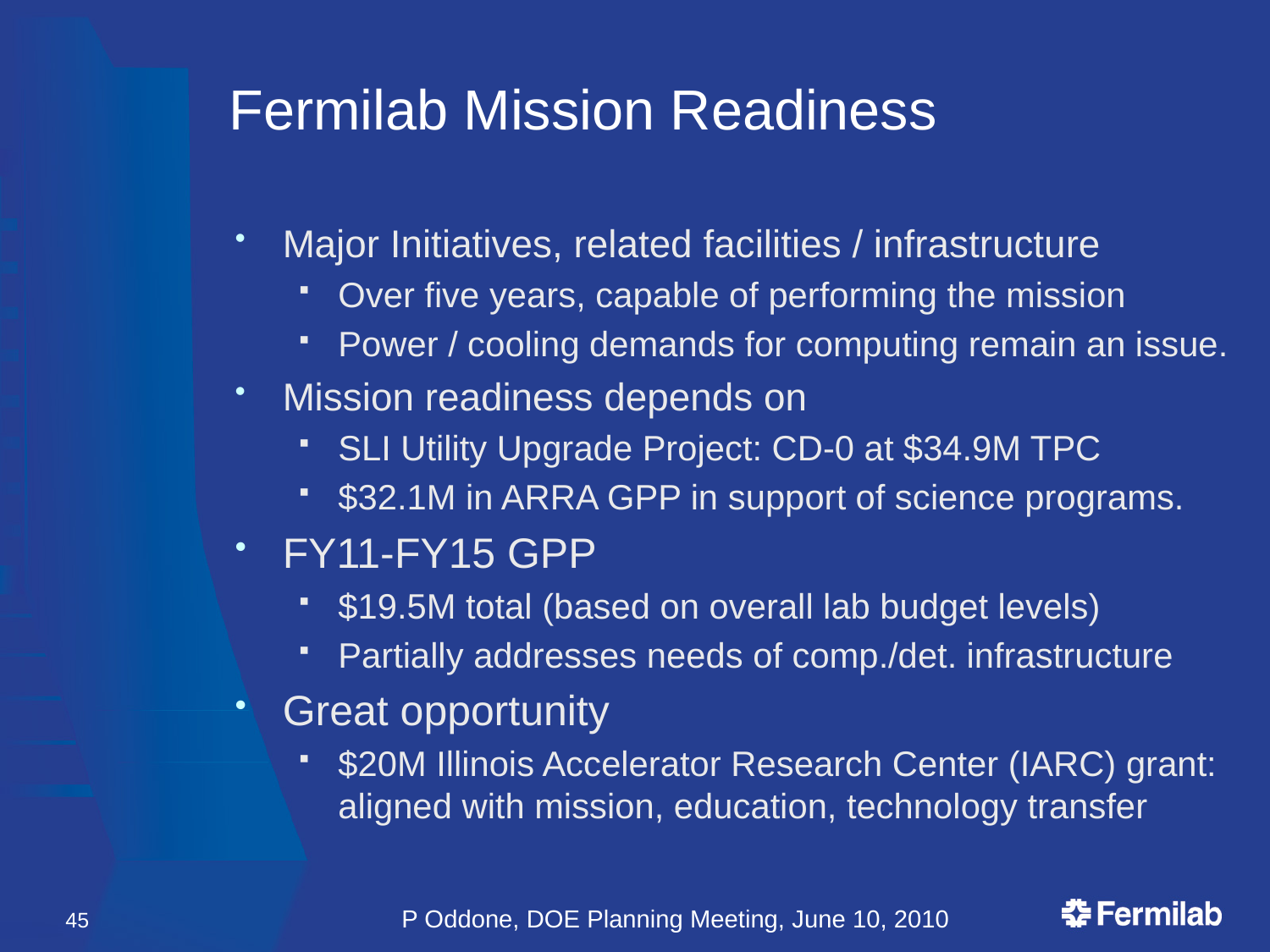

# Fermilab Mission Readiness
Major Initiatives, related facilities / infrastructure
Over five years, capable of performing the mission
Power / cooling demands for computing remain an issue.
Mission readiness depends on
SLI Utility Upgrade Project: CD-0 at $34.9M TPC
$32.1M in ARRA GPP in support of science programs.
FY11-FY15 GPP
$19.5M total (based on overall lab budget levels)
Partially addresses needs of comp./det. infrastructure
Great opportunity
$20M Illinois Accelerator Research Center (IARC) grant: aligned with mission, education, technology transfer

45
P Oddone, DOE Planning Meeting, June 10, 2010